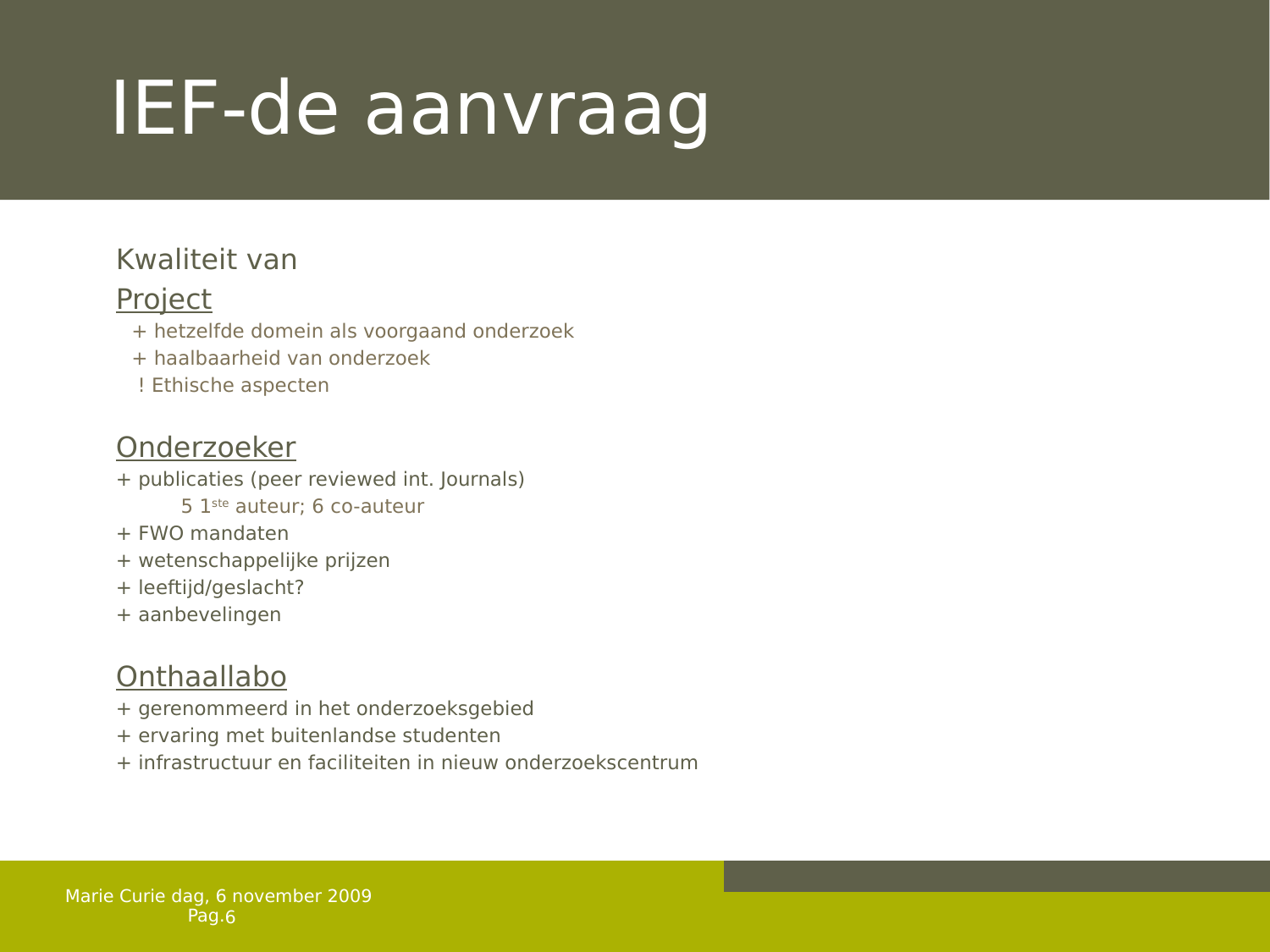

# IEF-de aanvraag
Kwaliteit van
Project
+ hetzelfde domein als voorgaand onderzoek
+ haalbaarheid van onderzoek
 ! Ethische aspecten

Onderzoeker
+ publicaties (peer reviewed int. Journals)
        5 1ste auteur; 6 co-auteur
+ FWO mandaten
+ wetenschappelijke prijzen
+ leeftijd/geslacht?
+ aanbevelingen

Onthaallabo
+ gerenommeerd in het onderzoeksgebied
+ ervaring met buitenlandse studenten
+ infrastructuur en faciliteiten in nieuw onderzoekscentrum
Marie Curie dag, 6 november 2009
6